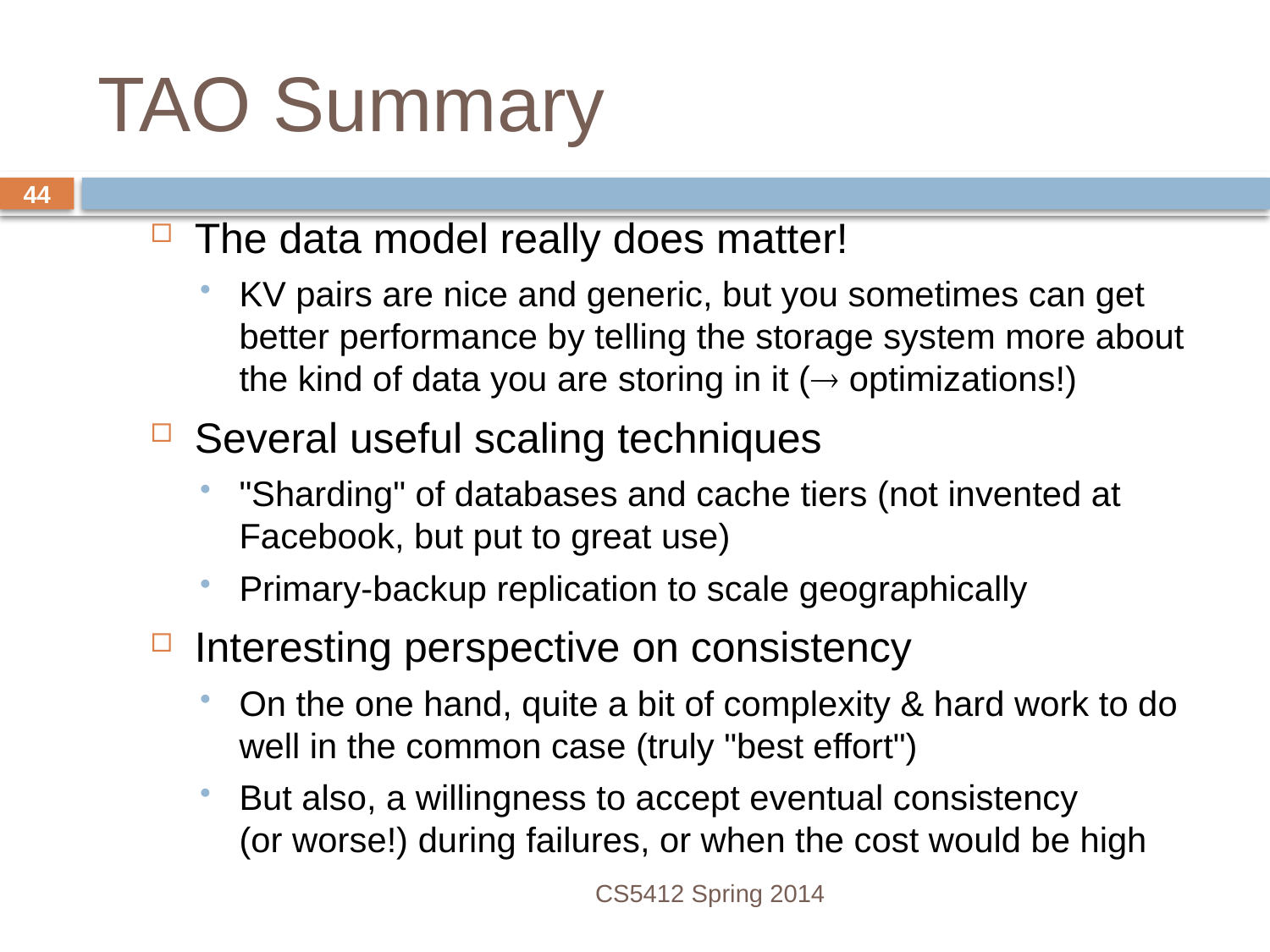

# TAO Summary
The data model really does matter!
KV pairs are nice and generic, but you sometimes can get better performance by telling the storage system more about the kind of data you are storing in it (→ optimizations!)
Several useful scaling techniques
"Sharding" of databases and cache tiers (not invented at Facebook, but put to great use)
Primary-backup replication to scale geographically
Interesting perspective on consistency
On the one hand, quite a bit of complexity & hard work to do well in the common case (truly "best effort")
But also, a willingness to accept eventual consistency
(or worse!) during failures, or when the cost would be high

CS5412 Spring 2014
44